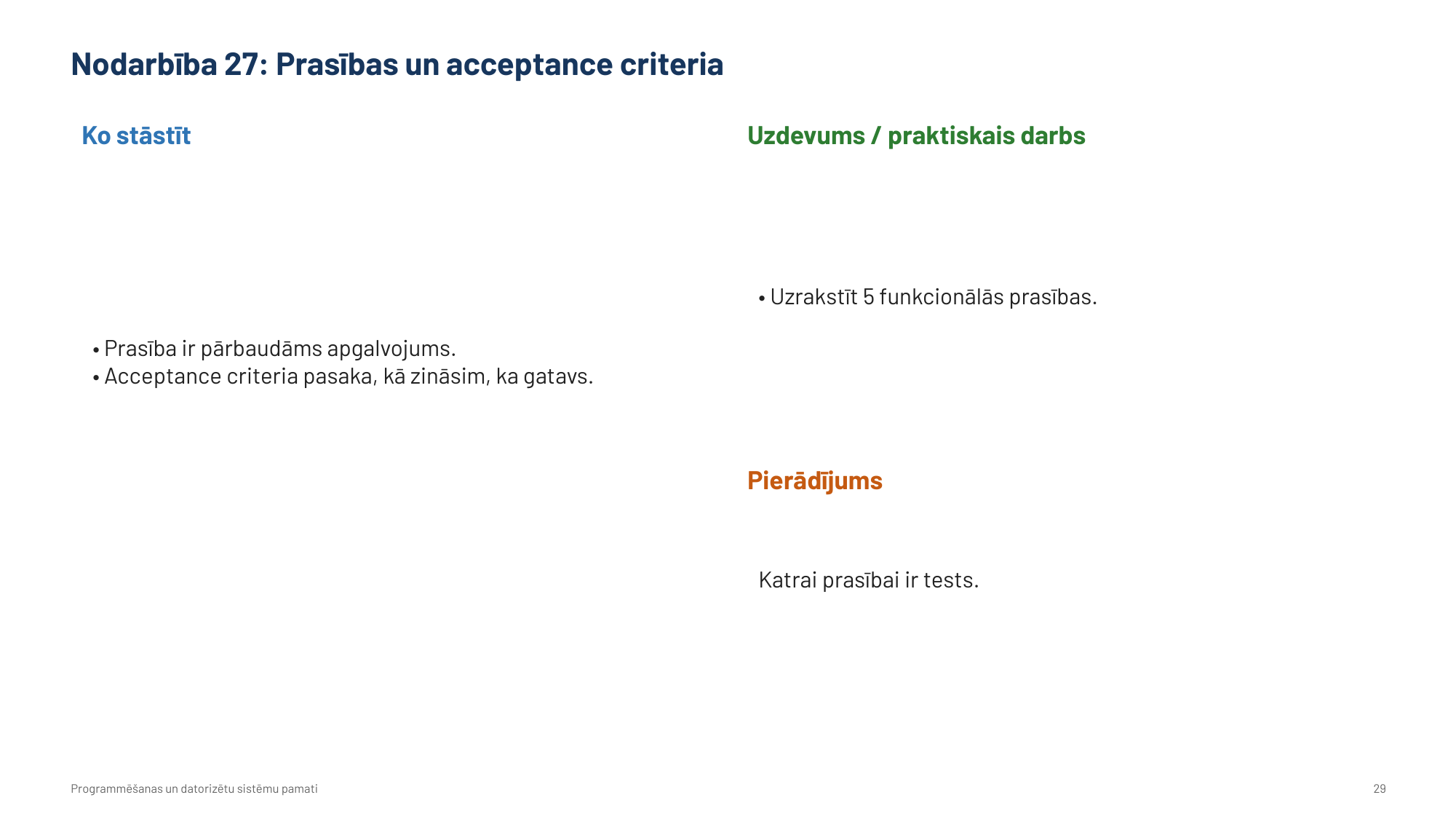

Nodarbība 27: Prasības un acceptance criteria
Ko stāstīt
Uzdevums / praktiskais darbs
• Prasība ir pārbaudāms apgalvojums.
• Acceptance criteria pasaka, kā zināsim, ka gatavs.
• Uzrakstīt 5 funkcionālās prasības.
Pierādījums
Katrai prasībai ir tests.
Programmēšanas un datorizētu sistēmu pamati
29